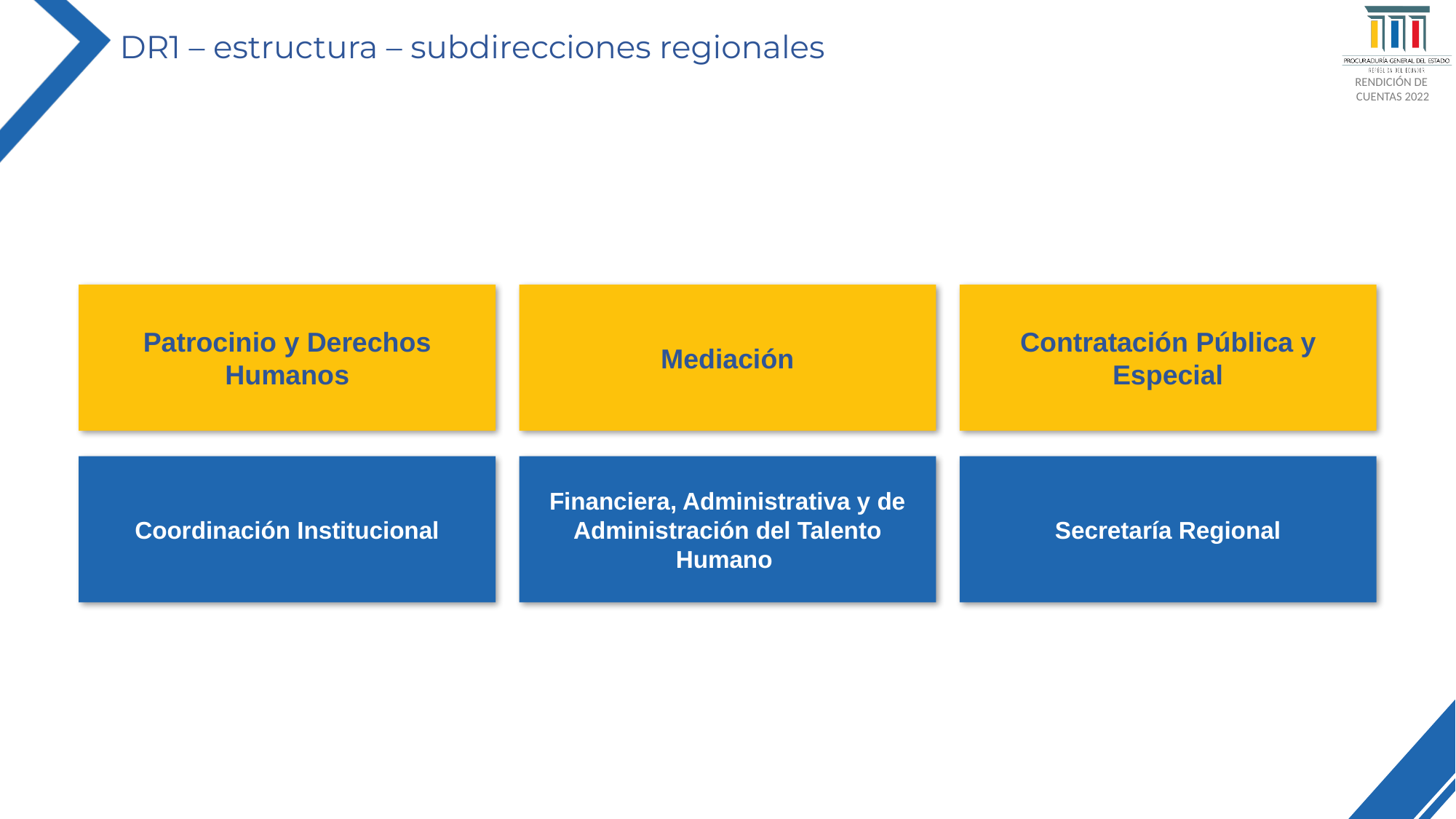

DR1 – estructura – subdirecciones regionales
Patrocinio y Derechos Humanos
Mediación
Contratación Pública y Especial
Coordinación Institucional
Financiera, Administrativa y de Administración del Talento Humano
Secretaría Regional